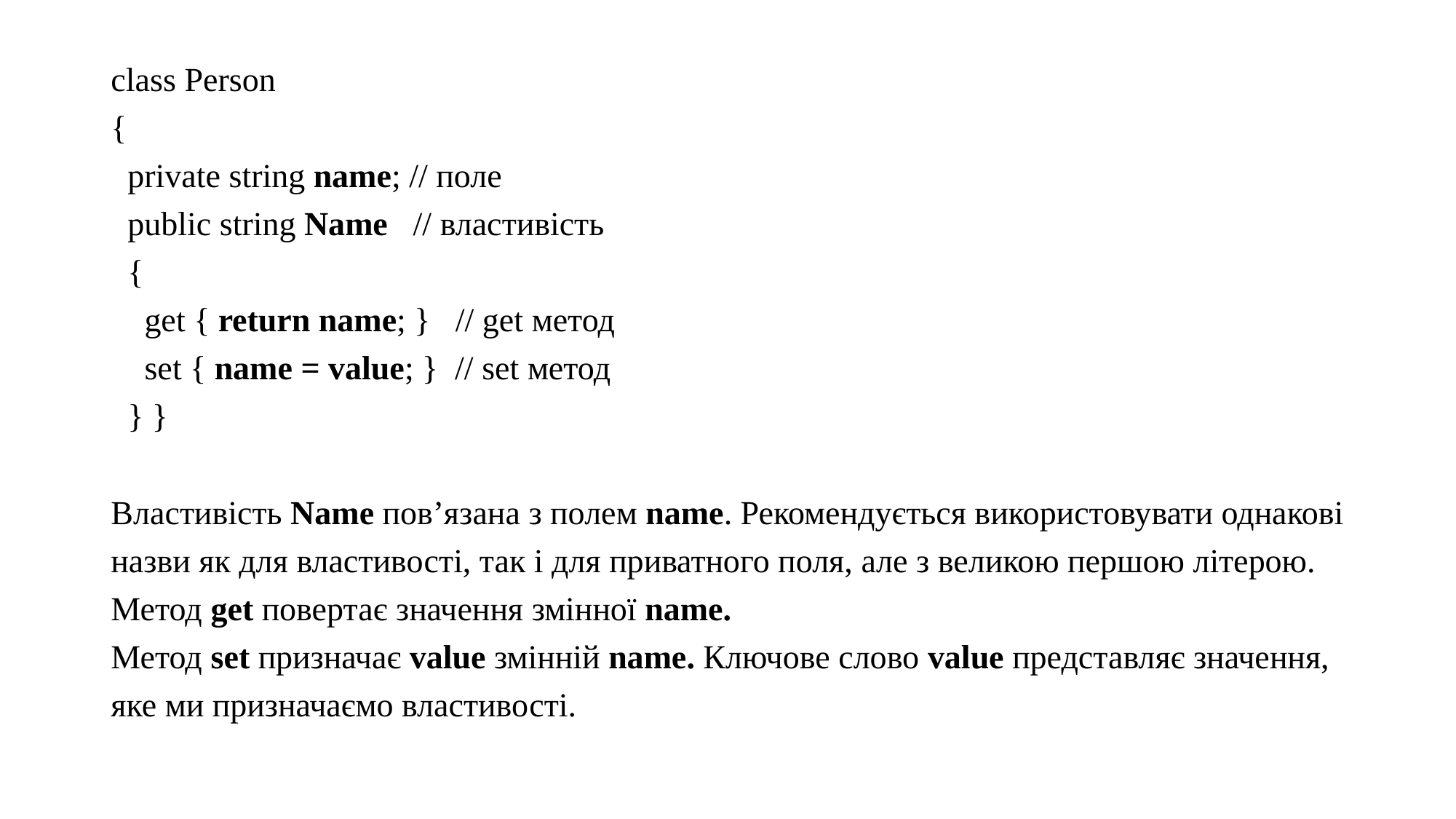

class Person
{
  private string name; // поле
  public string Name   // властивість
  {
    get { return name; }   // get метод
    set { name = value; }  // set метод
  } }

Властивість Name пов’язана з полем name. Рекомендується використовувати однакові назви як для властивості, так і для приватного поля, але з великою першою літерою.
Метод get повертає значення змінної name.
Метод set призначає value змінній name. Ключове слово value представляє значення, яке ми призначаємо властивості.